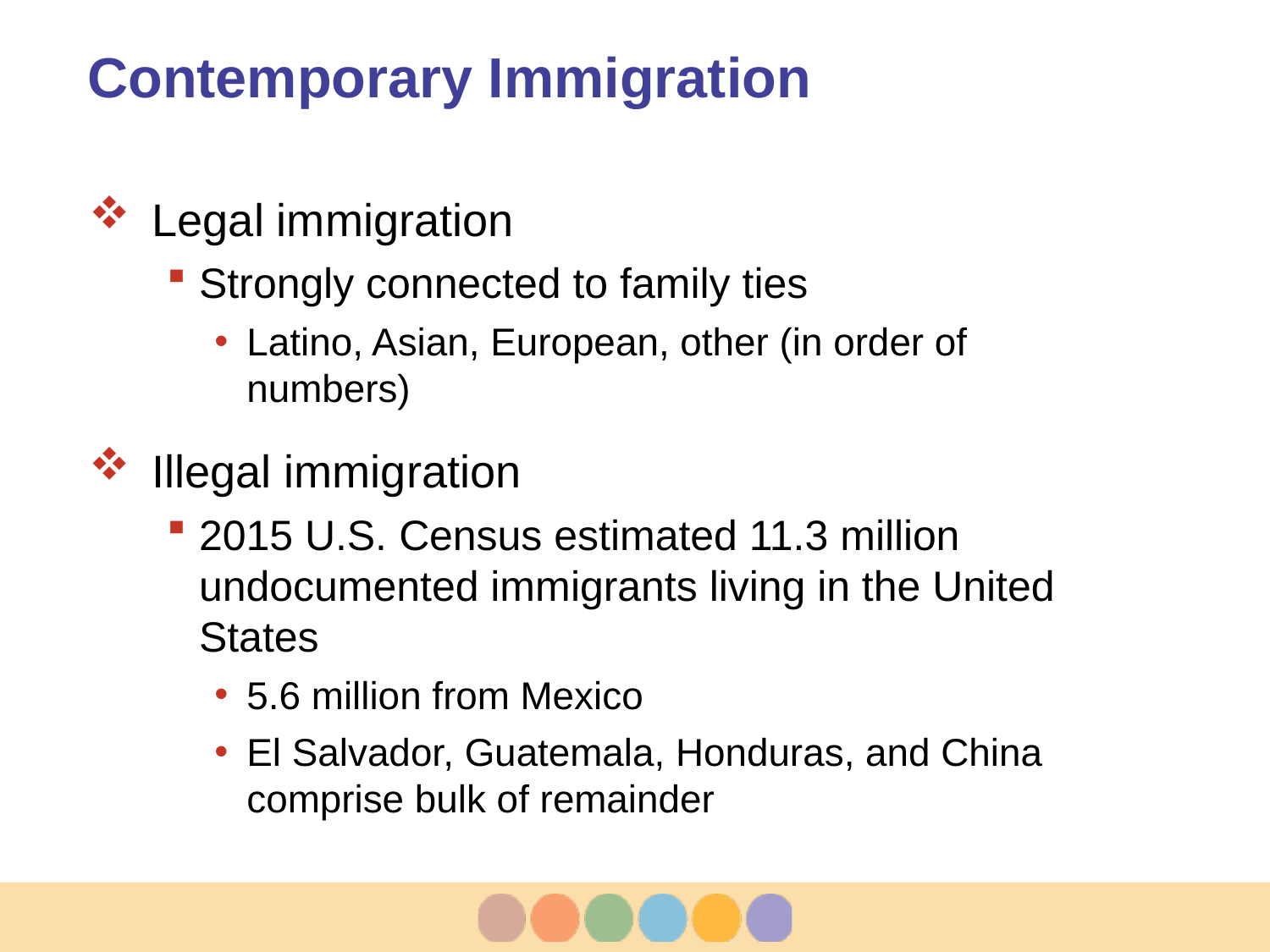

# Contemporary Immigration
Legal immigration
Strongly connected to family ties
Latino, Asian, European, other (in order of numbers)
Illegal immigration
2015 U.S. Census estimated 11.3 million undocumented immigrants living in the United States
5.6 million from Mexico
El Salvador, Guatemala, Honduras, and China comprise bulk of remainder